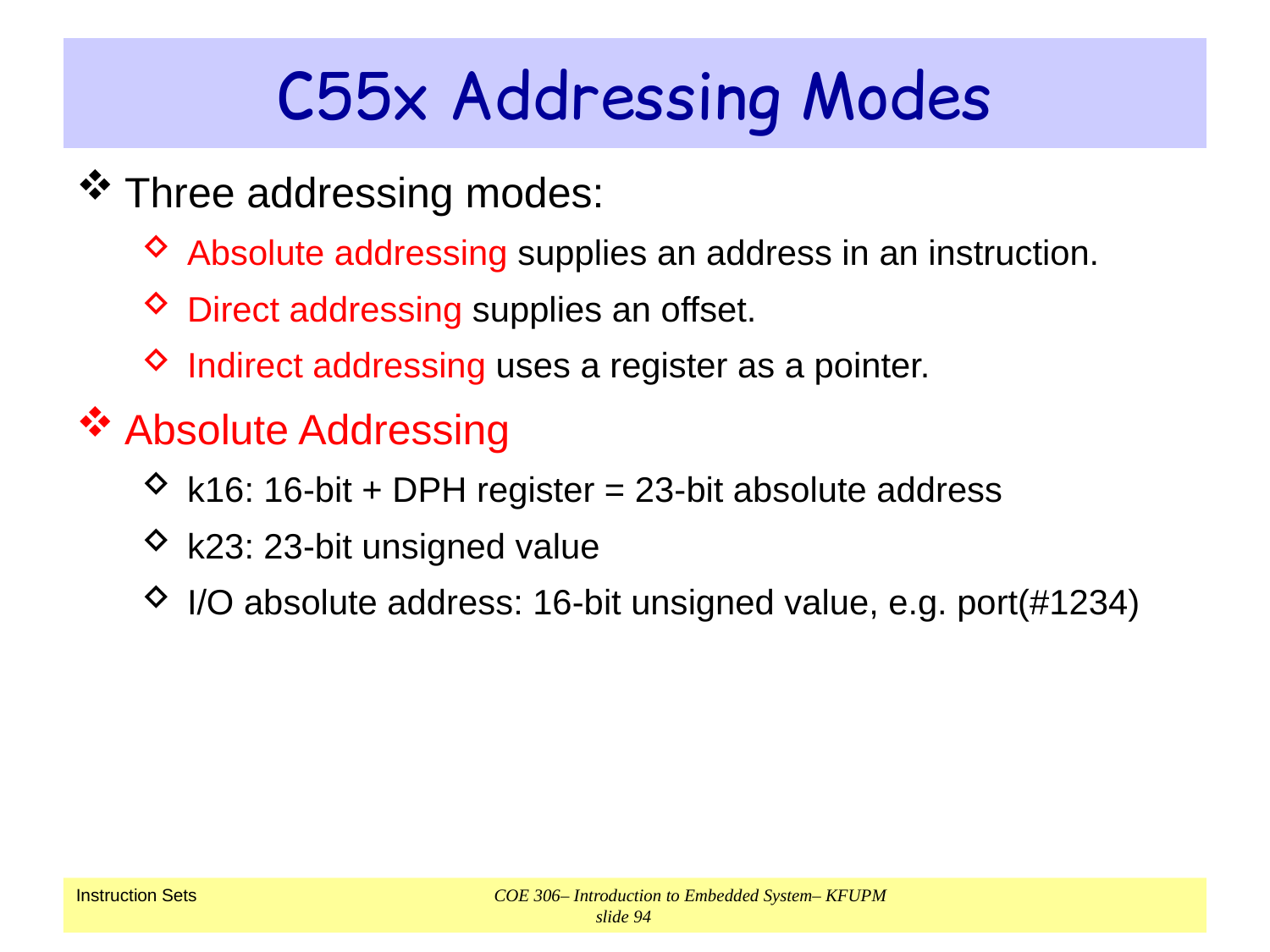

# C55x Addressing Modes
Three addressing modes:
Absolute addressing supplies an address in an instruction.
Direct addressing supplies an offset.
Indirect addressing uses a register as a pointer.
Absolute Addressing
k16: 16-bit + DPH register = 23-bit absolute address
k23: 23-bit unsigned value
I/O absolute address: 16-bit unsigned value, e.g. port(#1234)